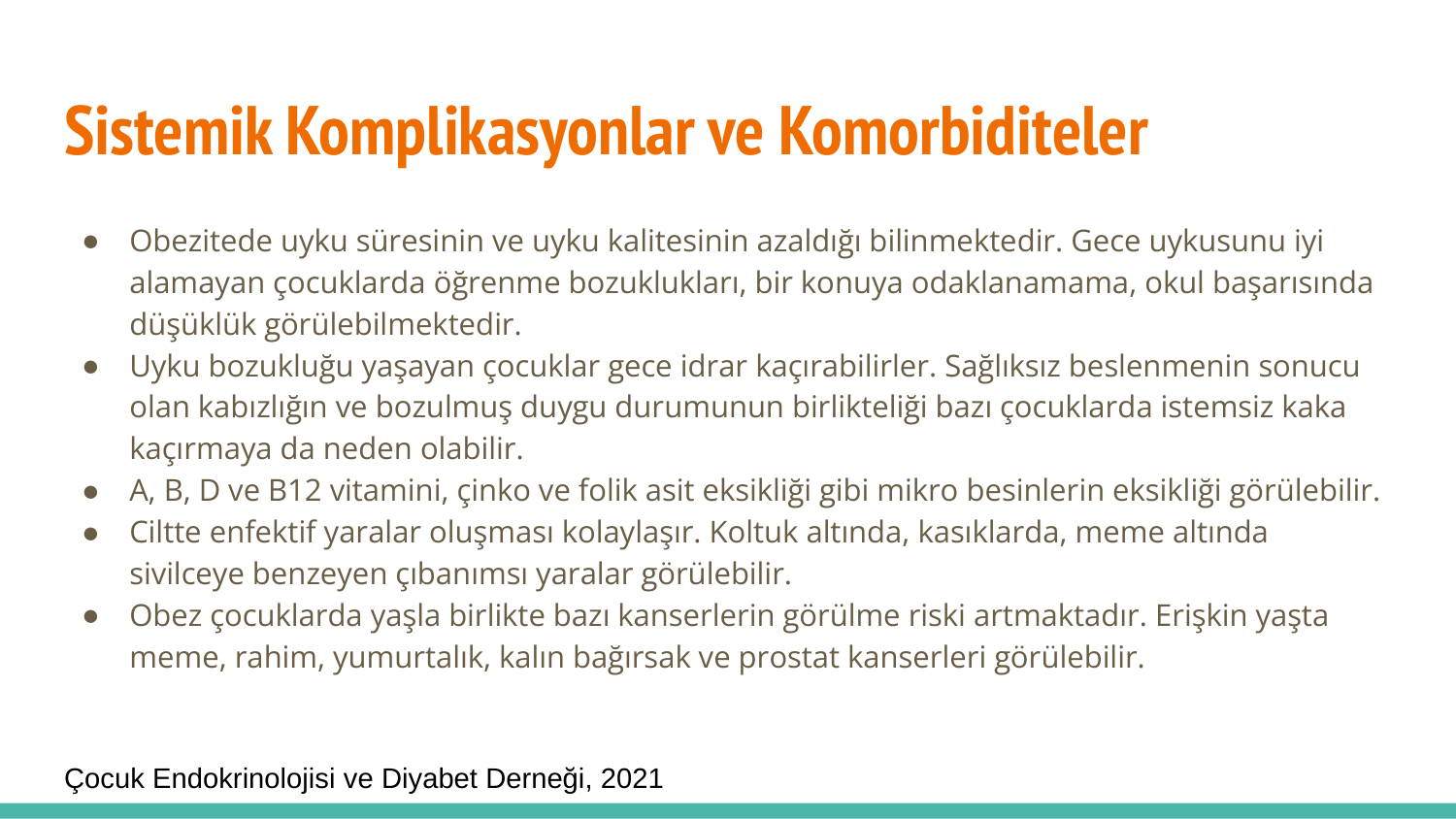

# Sistemik Komplikasyonlar ve Komorbiditeler

Obezitede uyku süresinin ve uyku kalitesinin azaldığı bilinmektedir. Gece uykusunu iyi alamayan çocuklarda öğrenme bozuklukları, bir konuya odaklanamama, okul başarısında düşüklük görülebilmektedir.
Uyku bozukluğu yaşayan çocuklar gece idrar kaçırabilirler. Sağlıksız beslenmenin sonucu olan kabızlığın ve bozulmuş duygu durumunun birlikteliği bazı çocuklarda istemsiz kaka kaçırmaya da neden olabilir.
A, B, D ve B12 vitamini, çinko ve folik asit eksikliği gibi mikro besinlerin eksikliği görülebilir.
Ciltte enfektif yaralar oluşması kolaylaşır. Koltuk altında, kasıklarda, meme altında sivilceye benzeyen çıbanımsı yaralar görülebilir.
Obez çocuklarda yaşla birlikte bazı kanserlerin görülme riski artmaktadır. Erişkin yaşta meme, rahim, yumurtalık, kalın bağırsak ve prostat kanserleri görülebilir.
Çocuk Endokrinolojisi ve Diyabet Derneği, 2021